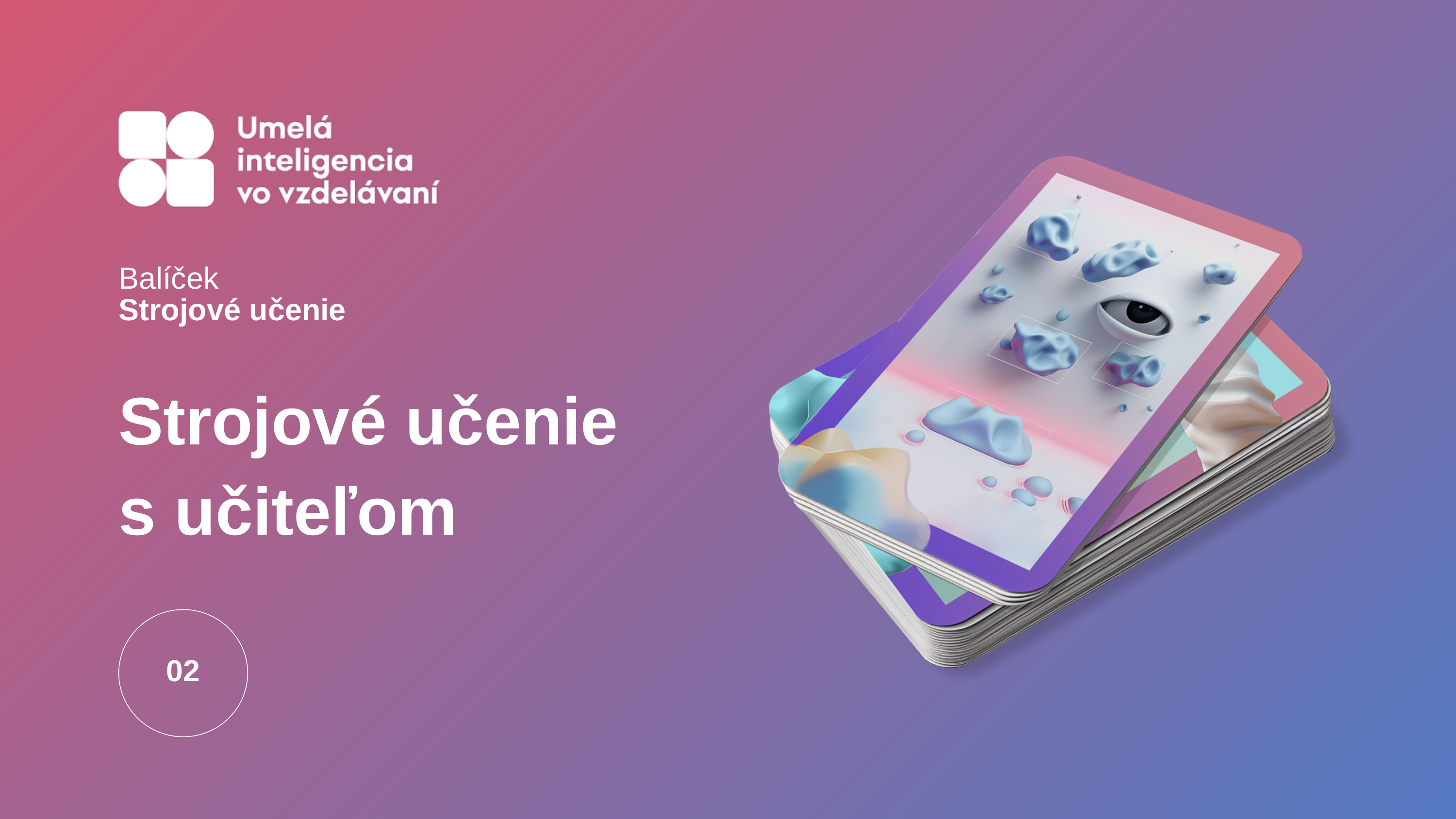

Balíček
Strojové učenie
Strojové učenie
s učiteľom

02